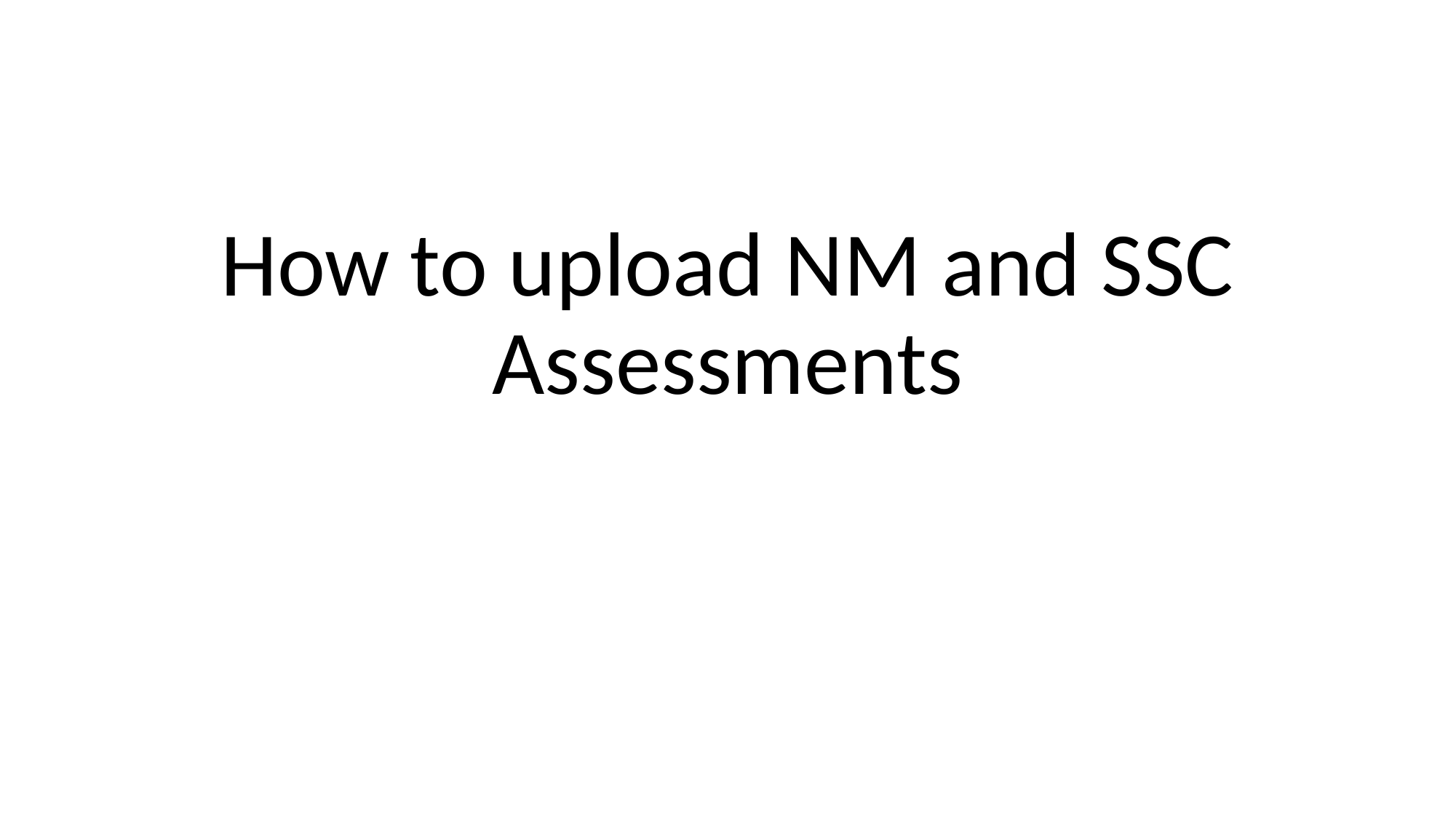

# How to upload NM and SSC Assessments